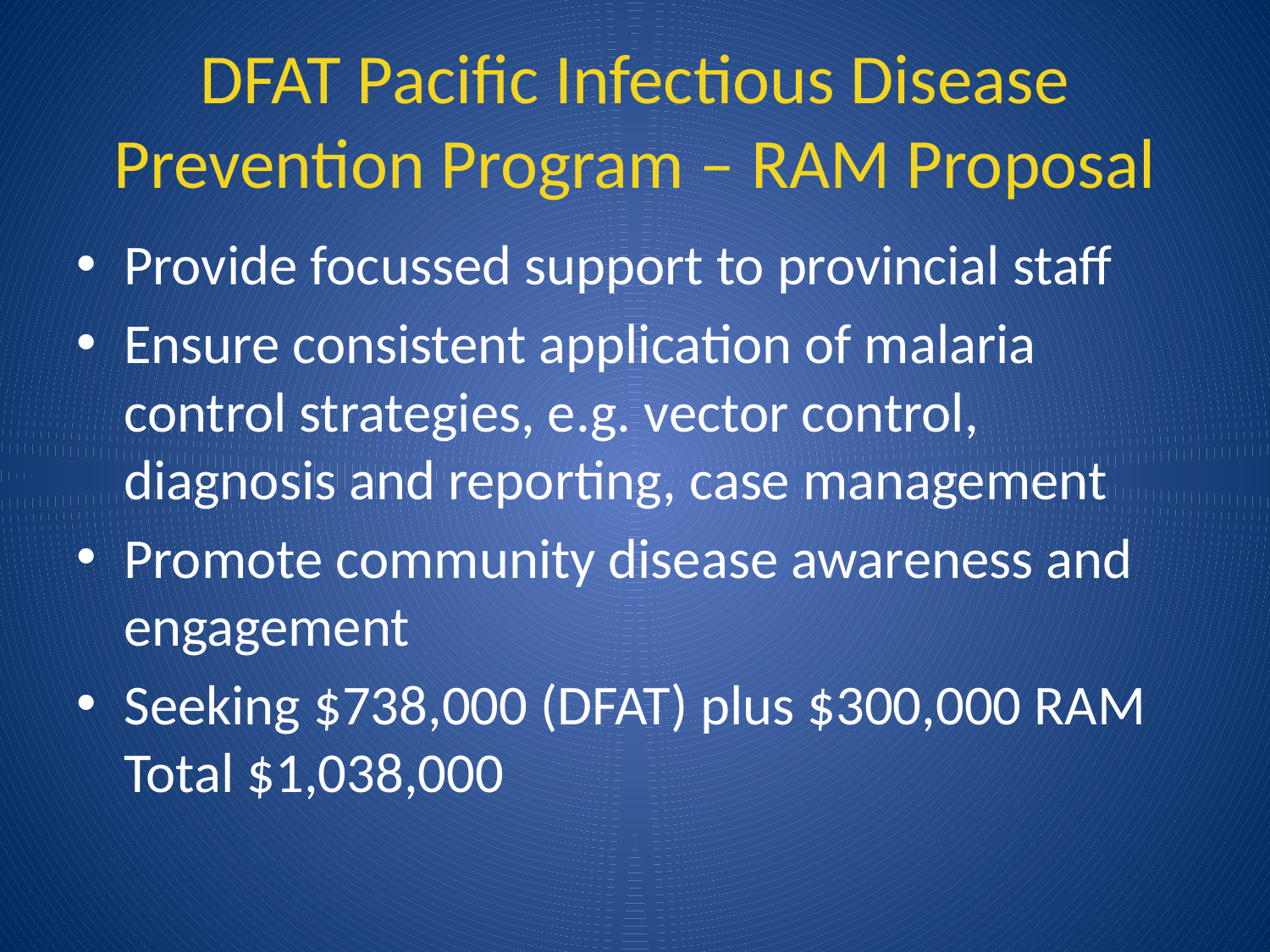

# DFAT Pacific Infectious Disease Prevention Program – RAM Proposal
Provide focussed support to provincial staﬀ
Ensure consistent application of malaria control strategies, e.g. vector control, diagnosis and reporting, case management
Promote community disease awareness and engagement
Seeking $738,000 (DFAT) plus $300,000 RAM  Total $1,038,000